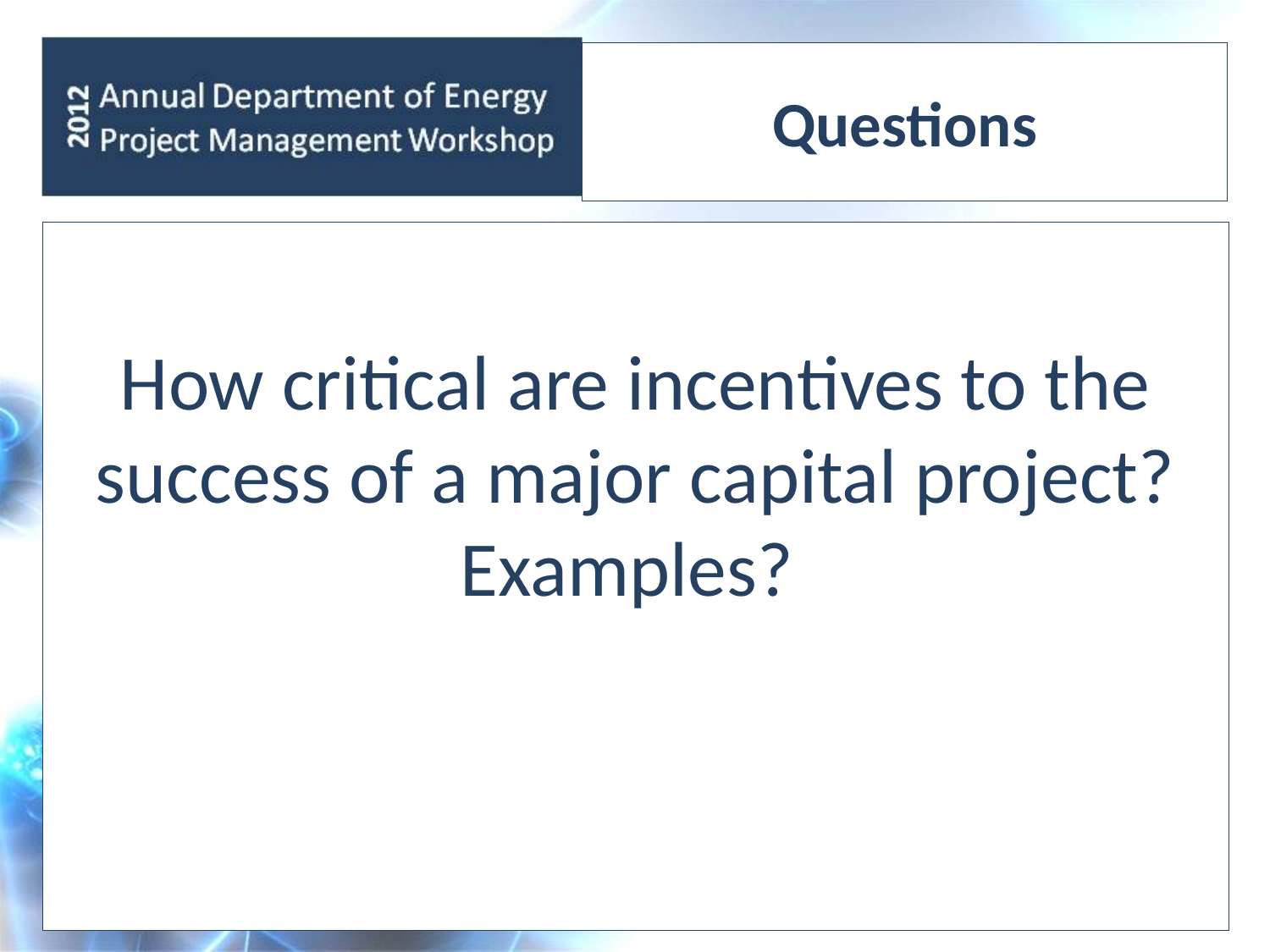

# Questions

How critical are incentives to the success of a major capital project?  Examples?